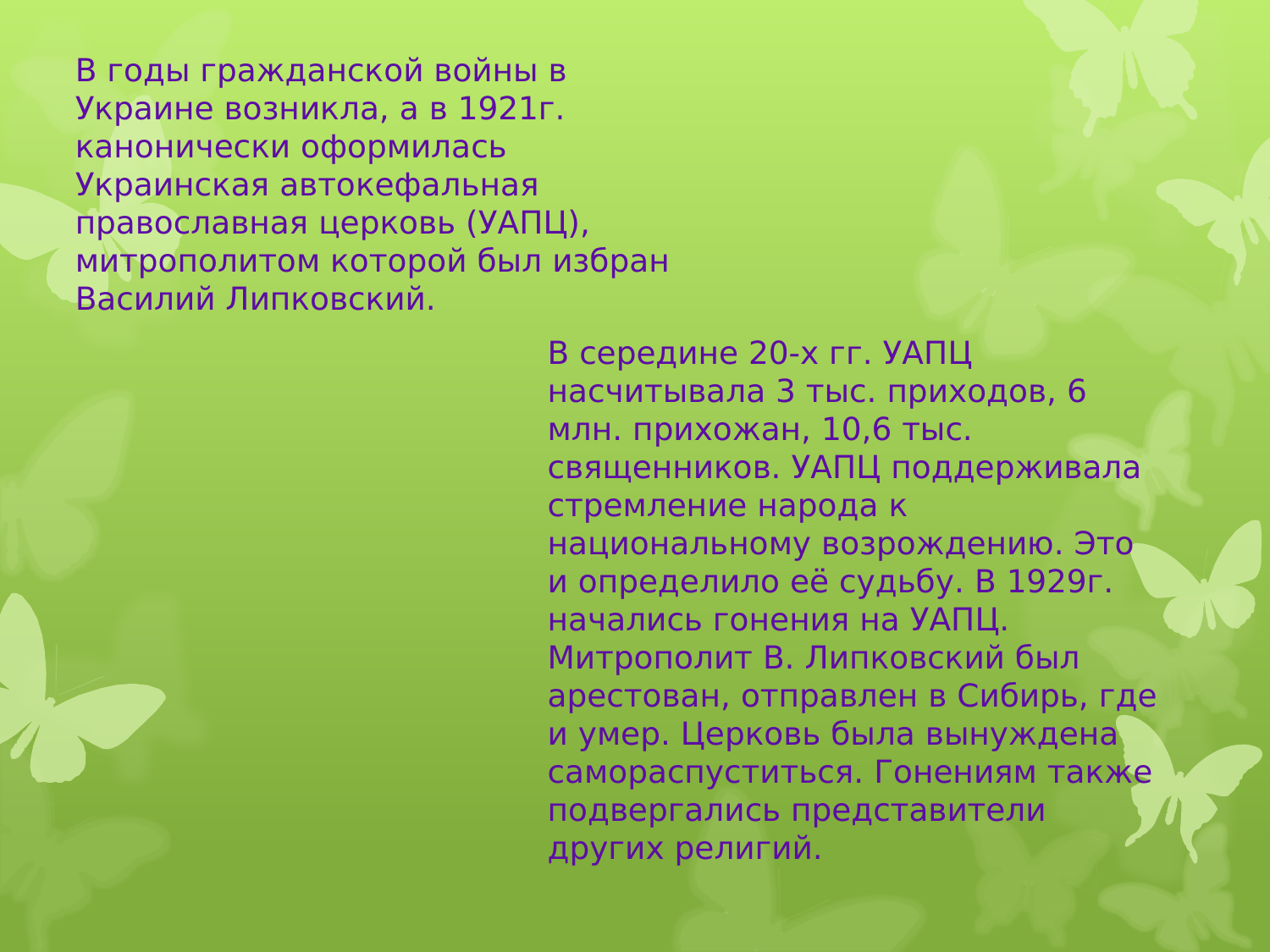

В годы гражданской войны в Украине возникла, а в 1921г. канонически оформилась Украинская автокефальная православная церковь (УАПЦ), митрополитом которой был избран Василий Липковский.
В середине 20-х гг. УАПЦ насчитывала 3 тыс. приходов, 6 млн. прихожан, 10,6 тыс. священников. УАПЦ поддерживала стремление народа к национальному возрождению. Это и определило её судьбу. В 1929г. начались гонения на УАПЦ. Митрополит В. Липковский был арестован, отправлен в Сибирь, где и умер. Церковь была вынуждена самораспуститься. Гонениям также подвергались представители других религий.